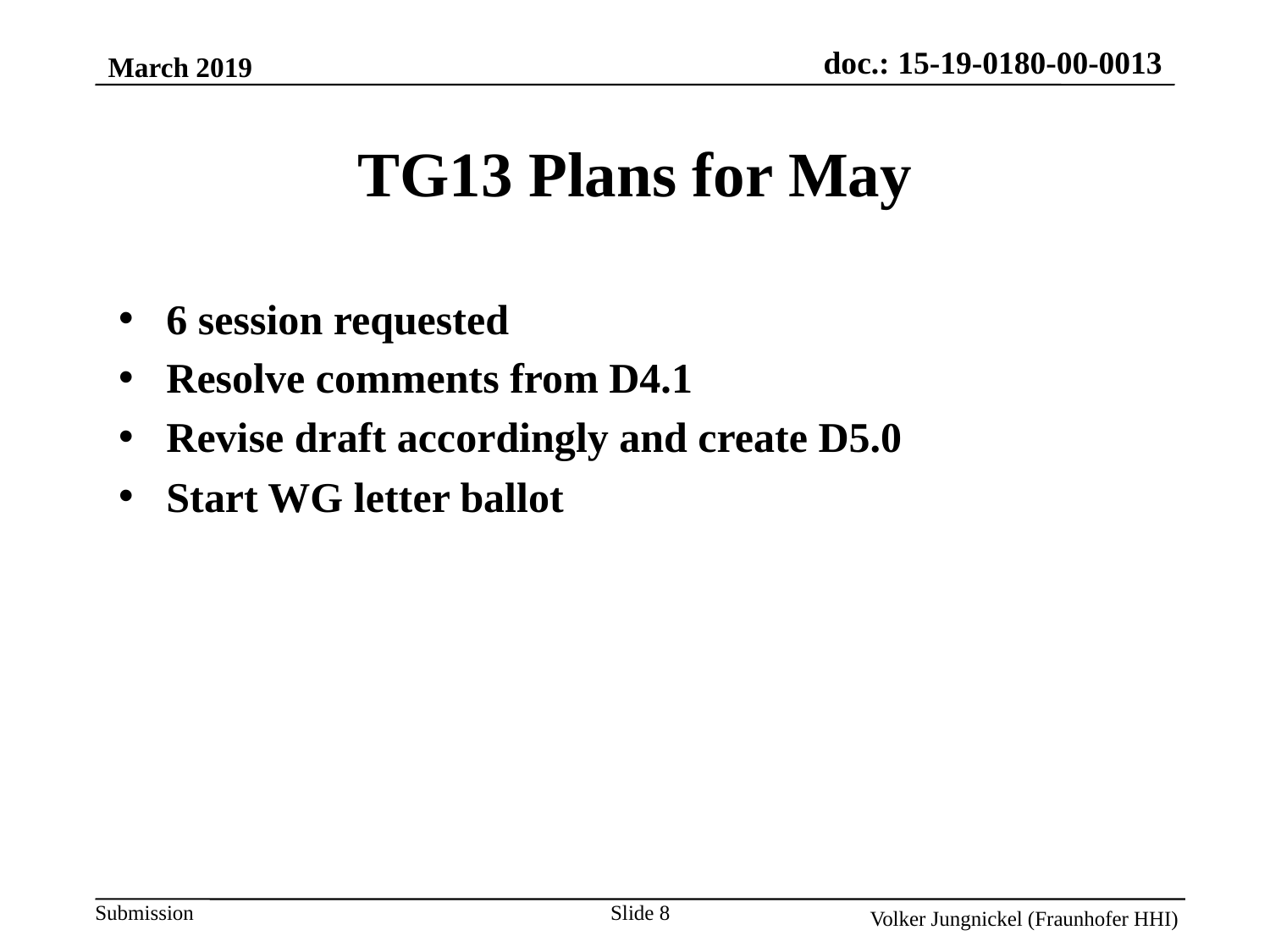

March 2019
TG13 Plans for May
6 session requested
Resolve comments from D4.1
Revise draft accordingly and create D5.0
Start WG letter ballot

Slide 8
Volker Jungnickel (Fraunhofer HHI)